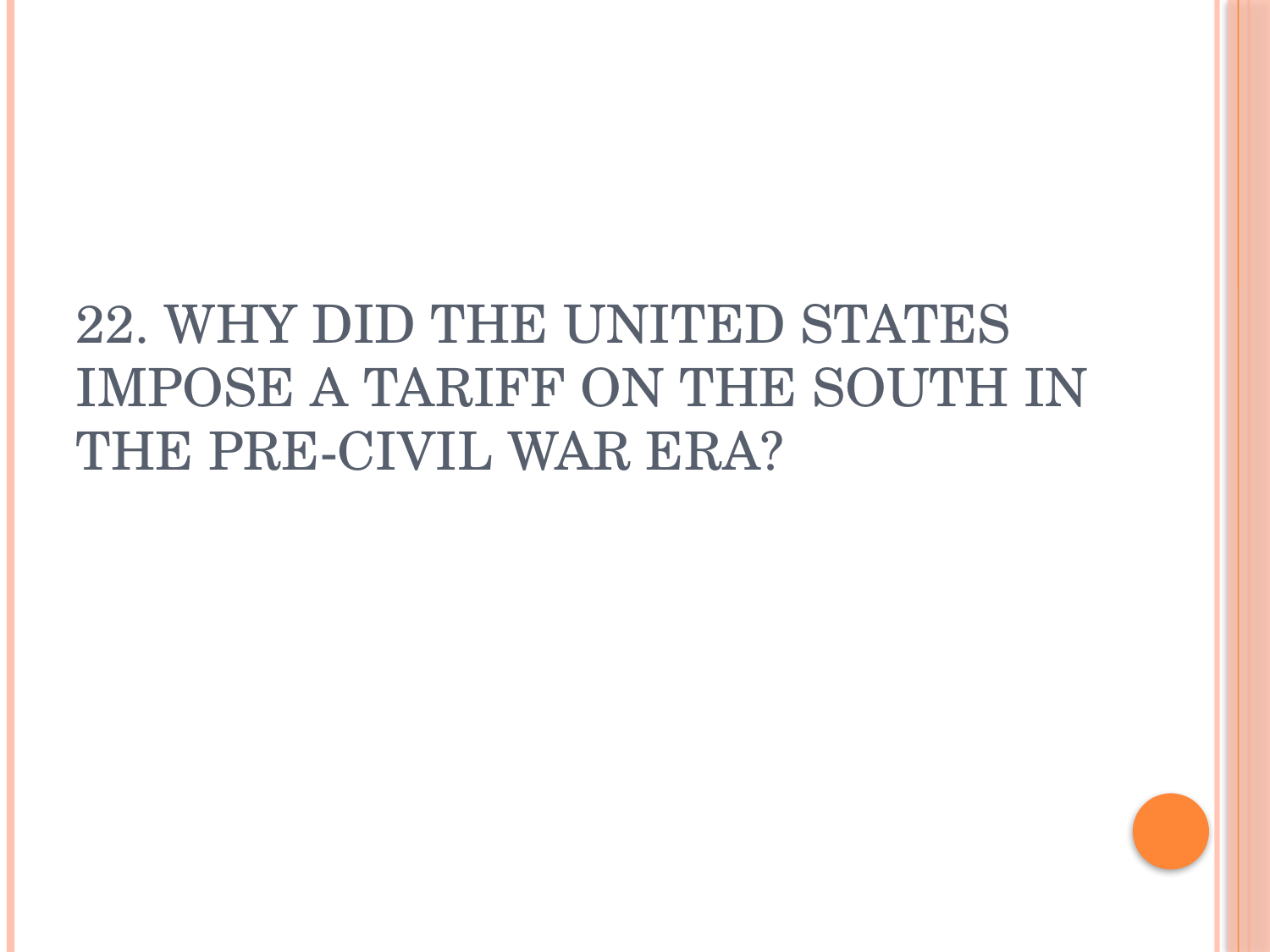

# 22. Why did the United States impose a tariff on the South in the pre-Civil War era?